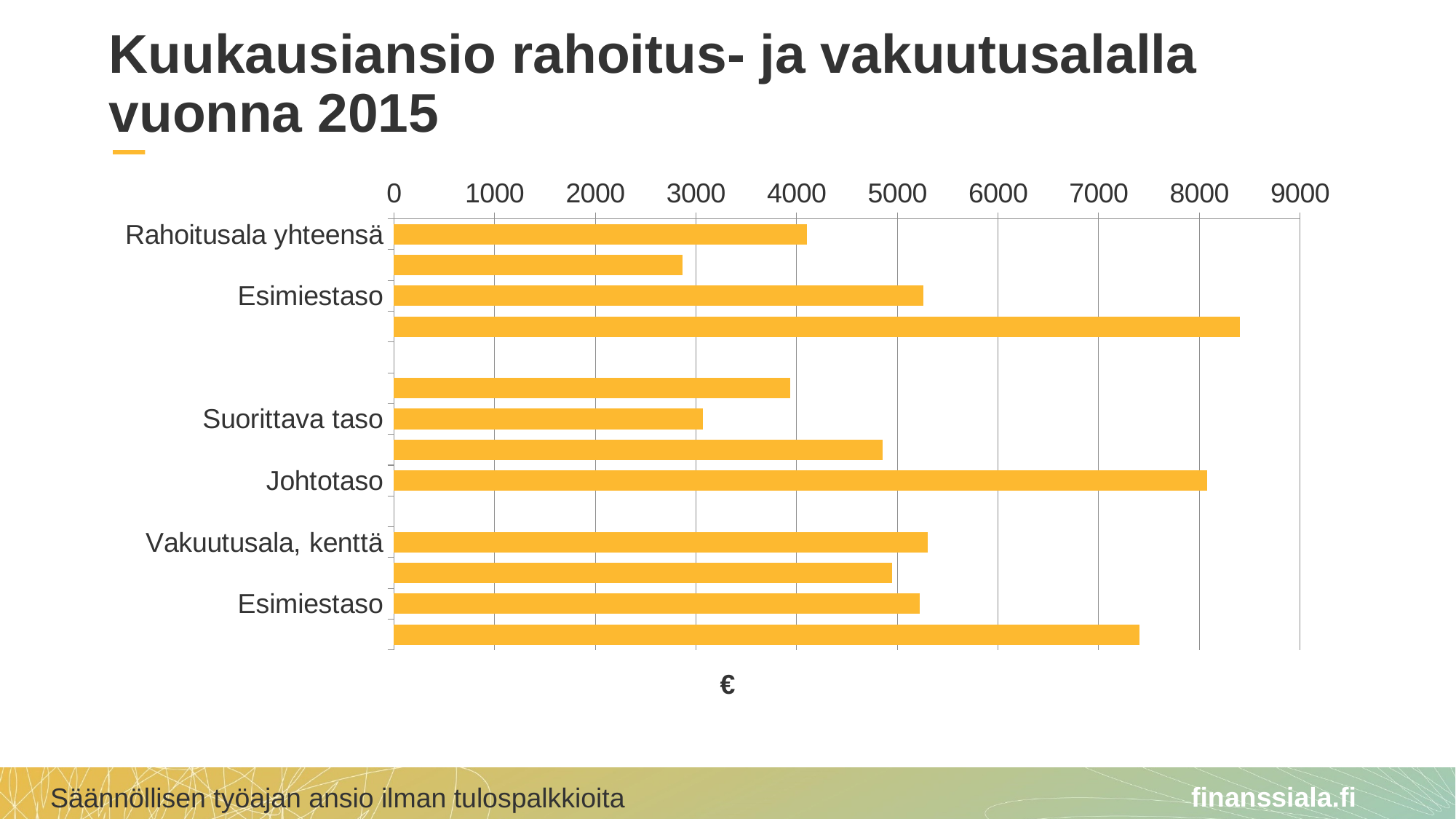

# Kuukausiansio rahoitus- ja vakuutusalalla vuonna 2015

### Chart

| Category | Sarja 1 |
|---|---|
| Rahoitusala yhteensä | 4105.0 |
| Suorittava taso | 2869.0 |
| Esimiestaso | 5257.0 |
| Johtotaso | 8402.0 |
|  | None |
| Vakuutusala, konttori | 3934.0 |
| Suorittava taso | 3066.0 |
| Esimiestaso | 4855.0 |
| Johtotaso | 8078.0 |
|  | None |
| Vakuutusala, kenttä | 5299.0 |
| Suorittava taso | 4949.0 |
| Esimiestaso | 5223.0 |
| Johtotaso | 7402.0 |
Säännöllisen työajan ansio ilman tulospalkkioita